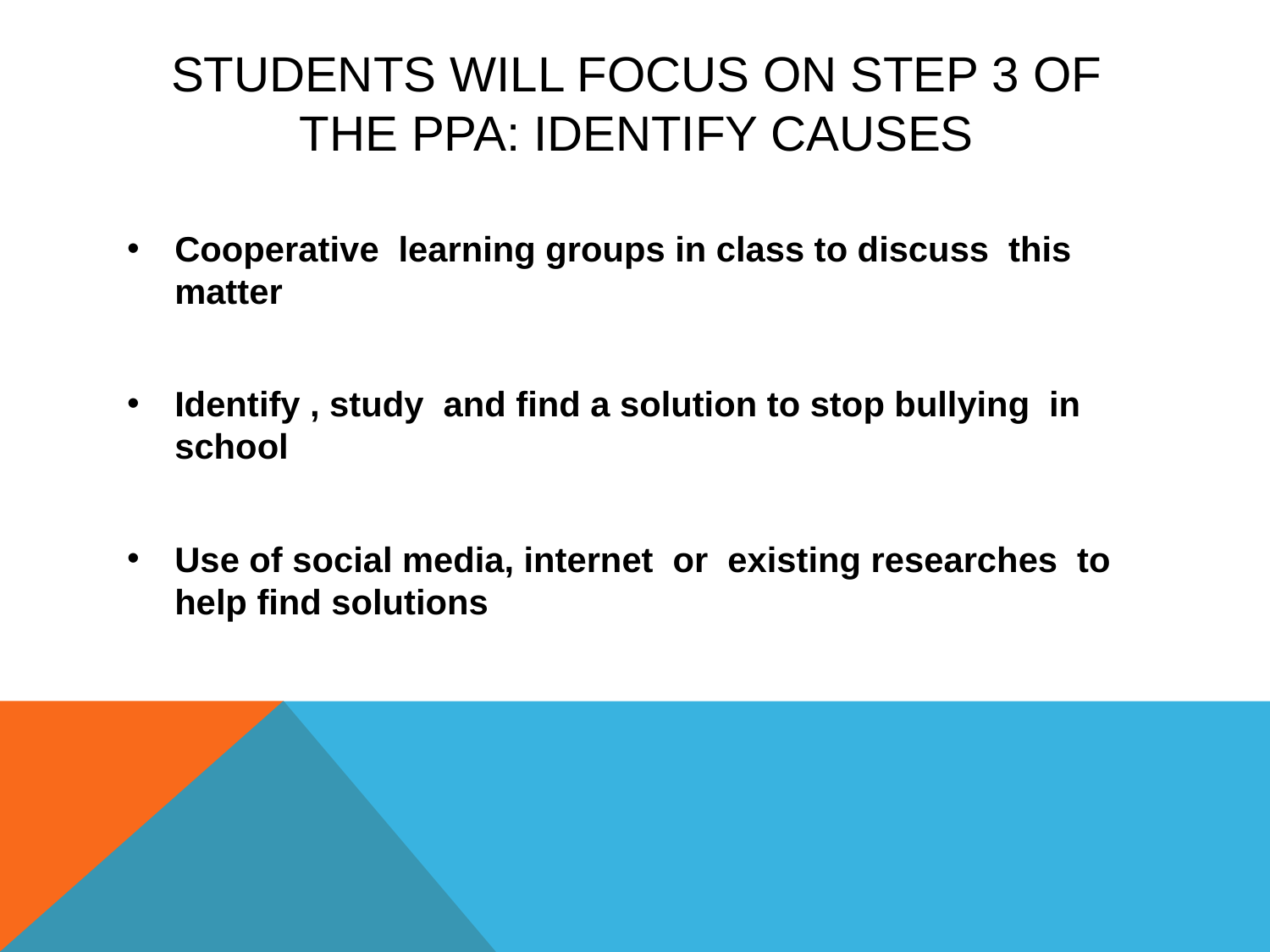

# Students will focus on step 3 of the PPA: Identify causes

Cooperative  learning groups in class to discuss  this  matter

Identify , study  and find a solution to stop bullying  in school

Use of social media, internet  or  existing researches  to help find solutions